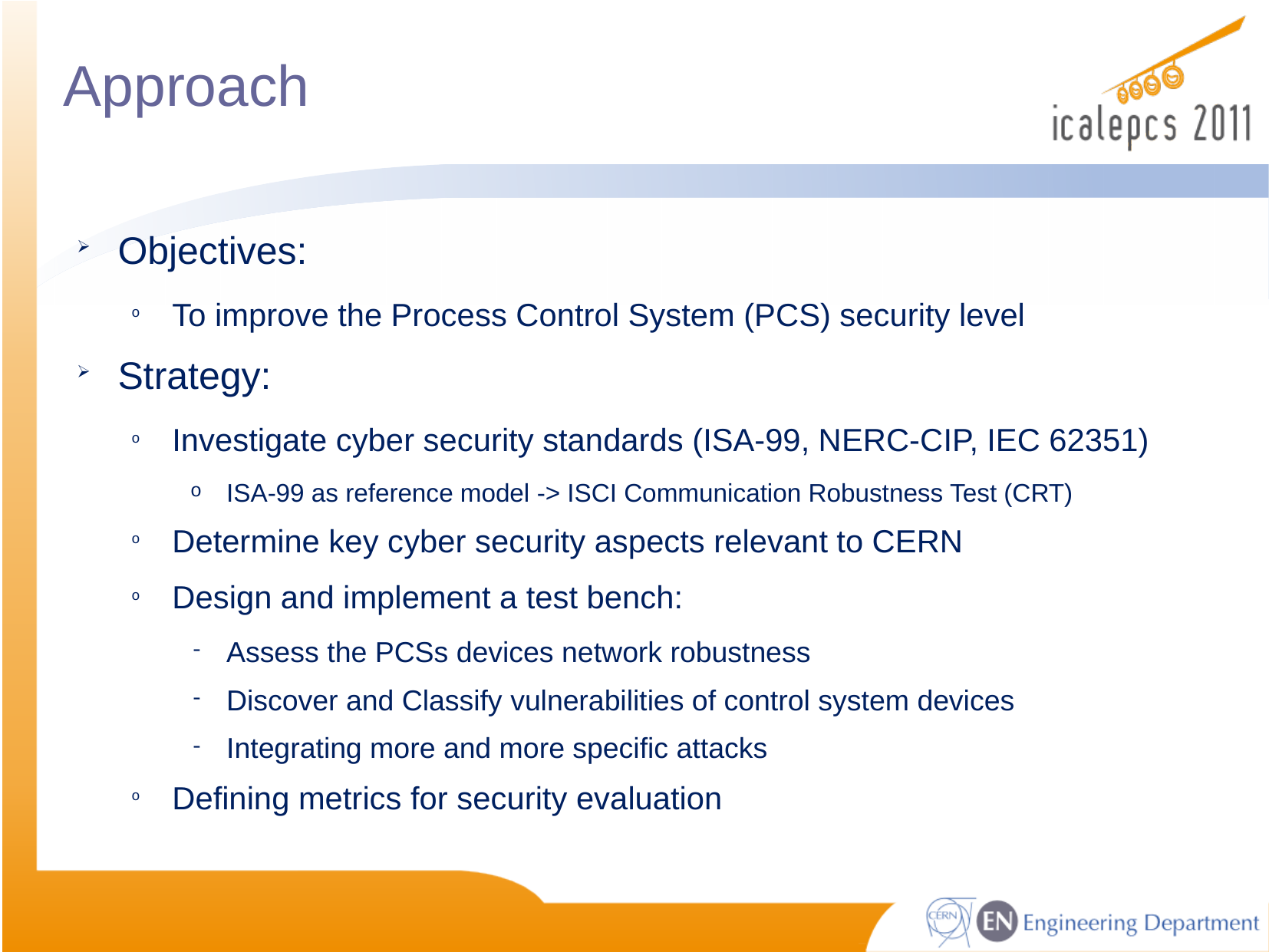

# Approach
Objectives:
To improve the Process Control System (PCS) security level
Strategy:
Investigate cyber security standards (ISA-99, NERC-CIP, IEC 62351)
ISA-99 as reference model -> ISCI Communication Robustness Test (CRT)
Determine key cyber security aspects relevant to CERN
Design and implement a test bench:
Assess the PCSs devices network robustness
Discover and Classify vulnerabilities of control system devices
Integrating more and more specific attacks
Defining metrics for security evaluation